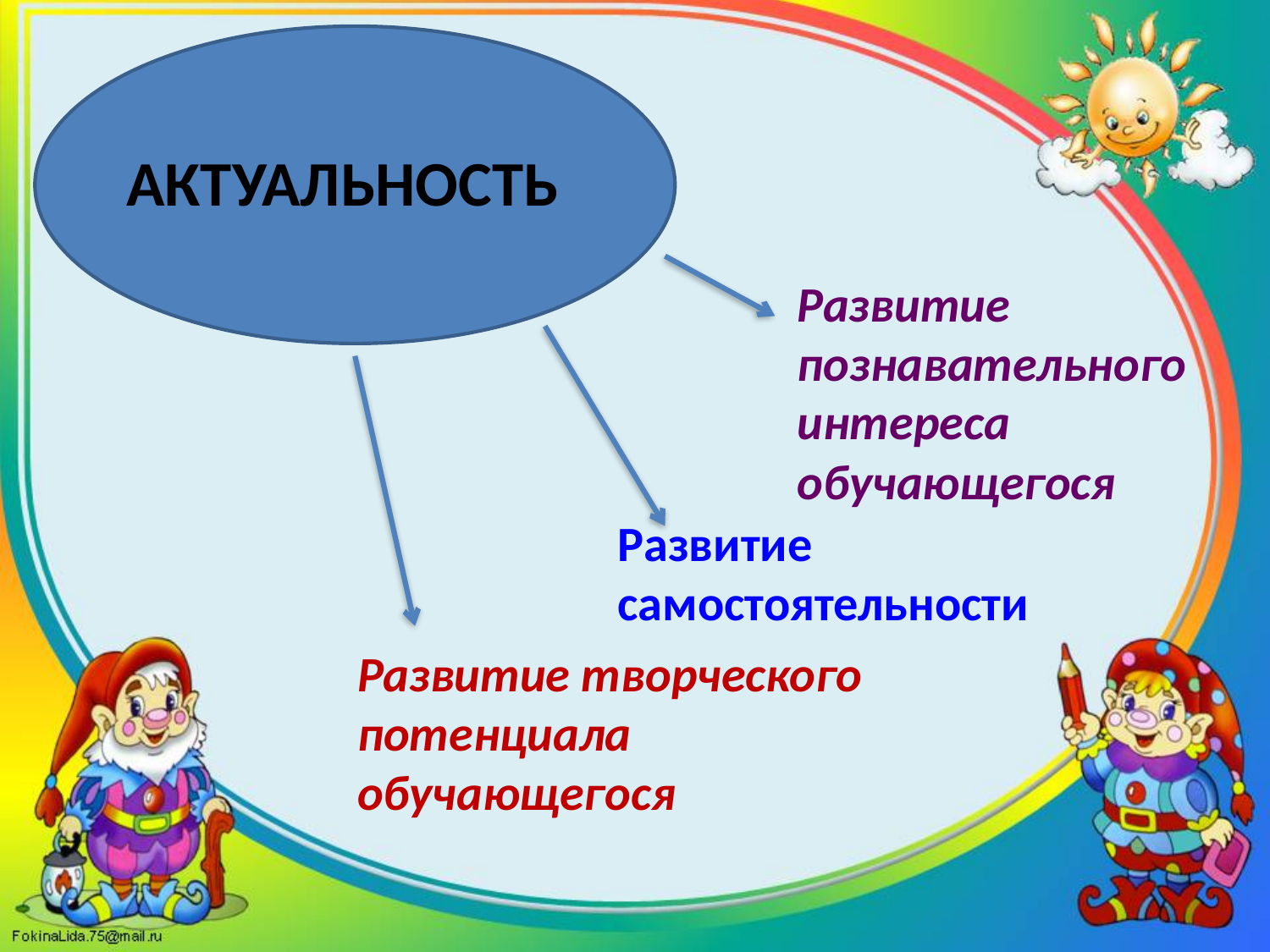

АКТУАЛЬНОСТЬ
Развитие познавательного интереса обучающегося
Развитие самостоятельности
Развитие творческого потенциала
обучающегося